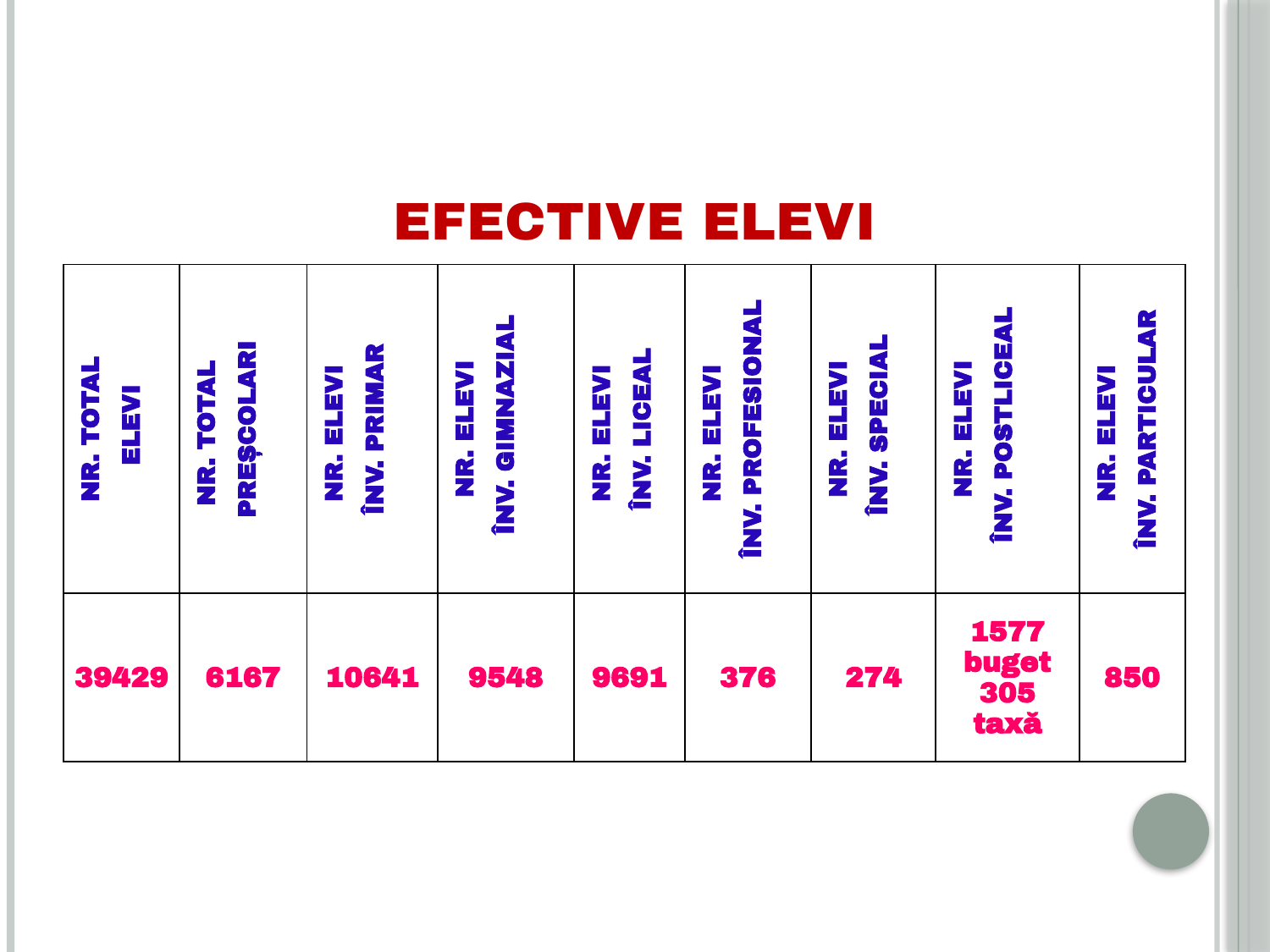

# EFECTIVE ELEVI
| NR. TOTAL ELEVI | NR. TOTAL PREŞCOLARI | NR. ELEVI ÎNV. PRIMAR | NR. ELEVI ÎNV. GIMNAZIAL | NR. ELEVI ÎNV. LICEAL | NR. ELEVI ÎNV. PROFESIONAL | NR. ELEVI ÎNV. SPECIAL | NR. ELEVI ÎNV. POSTLICEAL | NR. ELEVI ÎNV. PARTICULAR |
| --- | --- | --- | --- | --- | --- | --- | --- | --- |
| 39429 | 6167 | 10641 | 9548 | 9691 | 376 | 274 | 1577 buget 305 taxă | 850 |